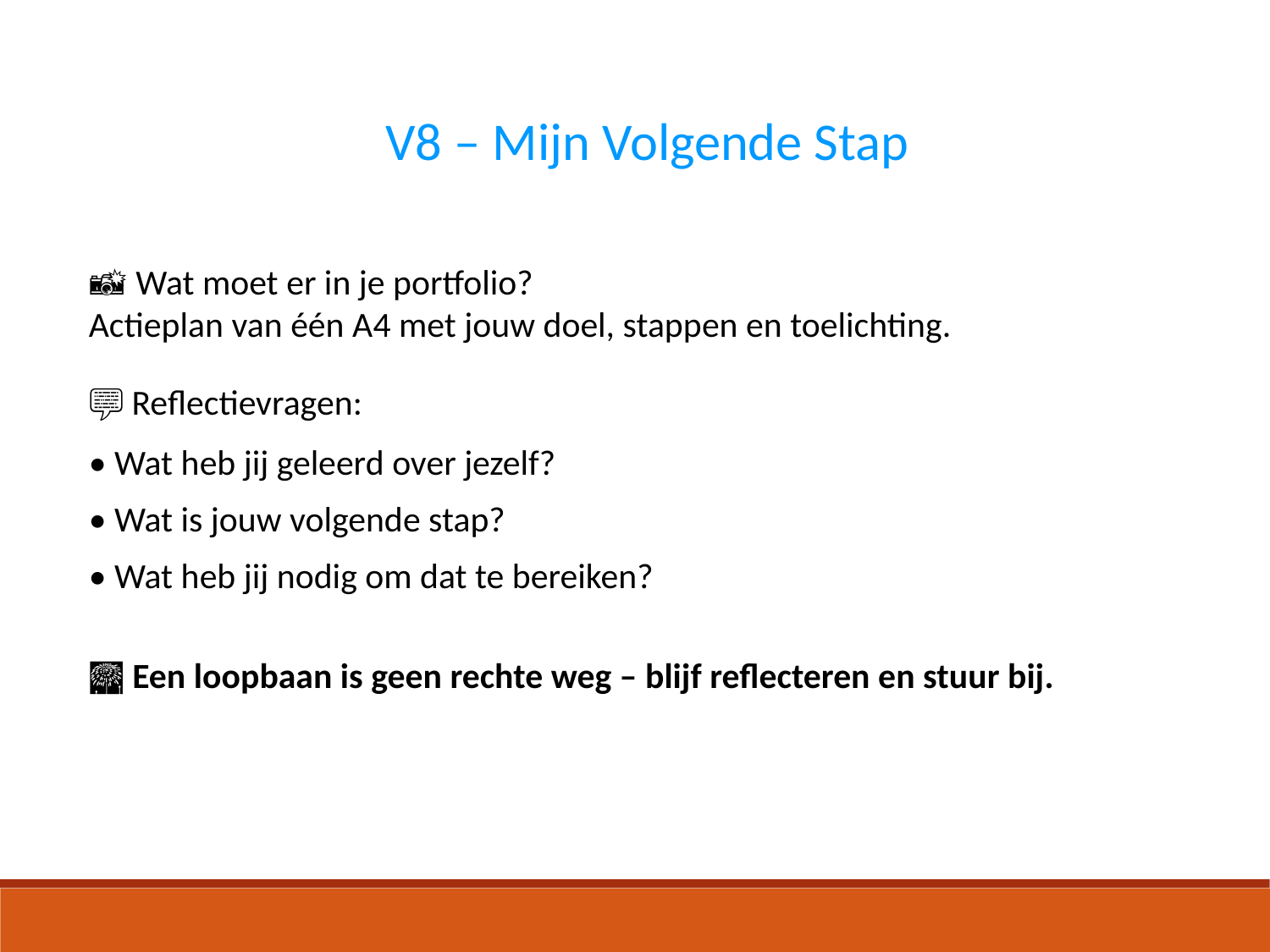

V8 – Mijn Volgende Stap

📸 Wat moet er in je portfolio?
Actieplan van één A4 met jouw doel, stappen en toelichting.
💬 Reflectievragen:
• Wat heb jij geleerd over jezelf?
• Wat is jouw volgende stap?
• Wat heb jij nodig om dat te bereiken?
🎆 Een loopbaan is geen rechte weg – blijf reflecteren en stuur bij.